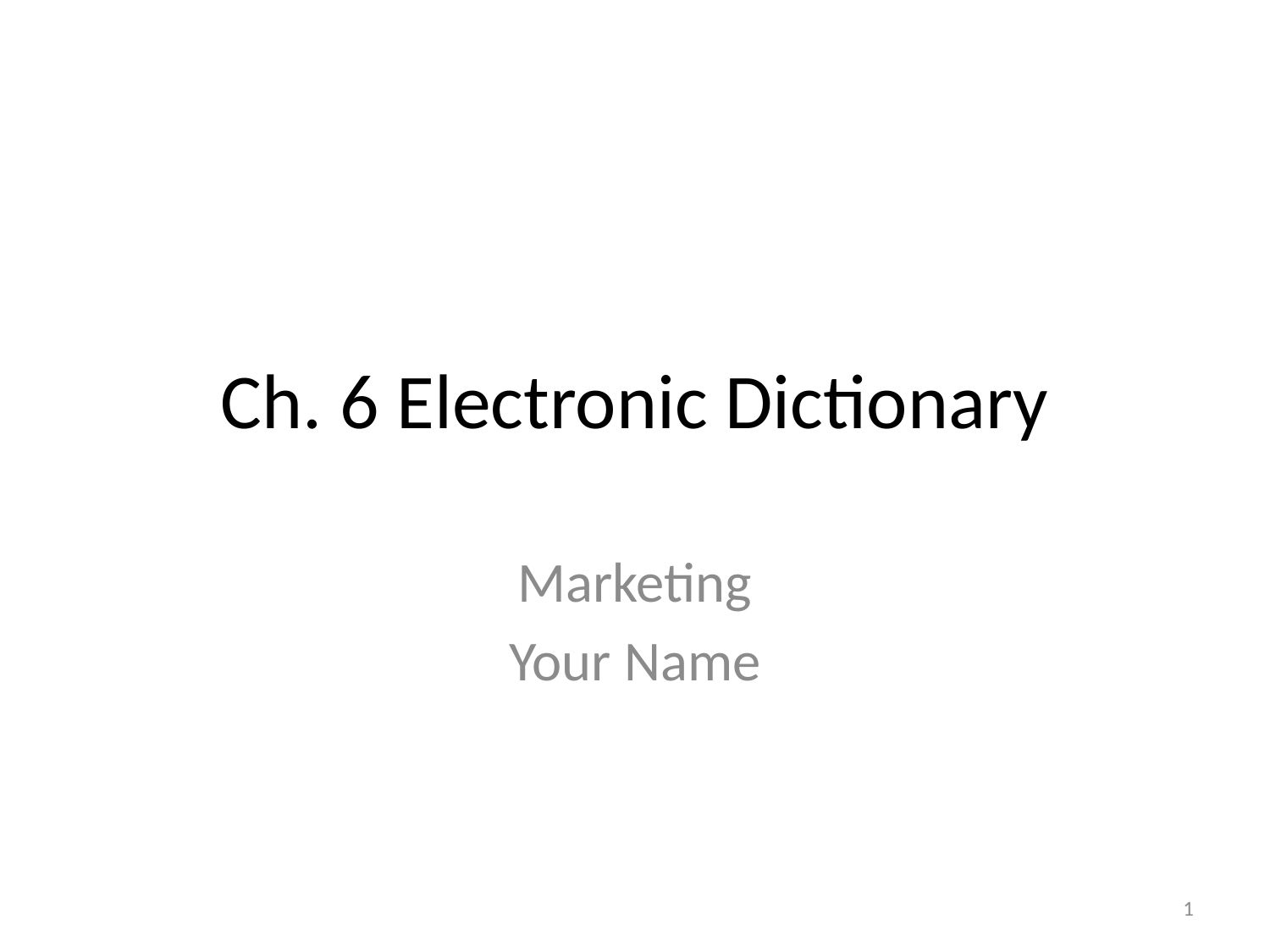

# Ch. 6 Electronic Dictionary
Marketing
Your Name
1